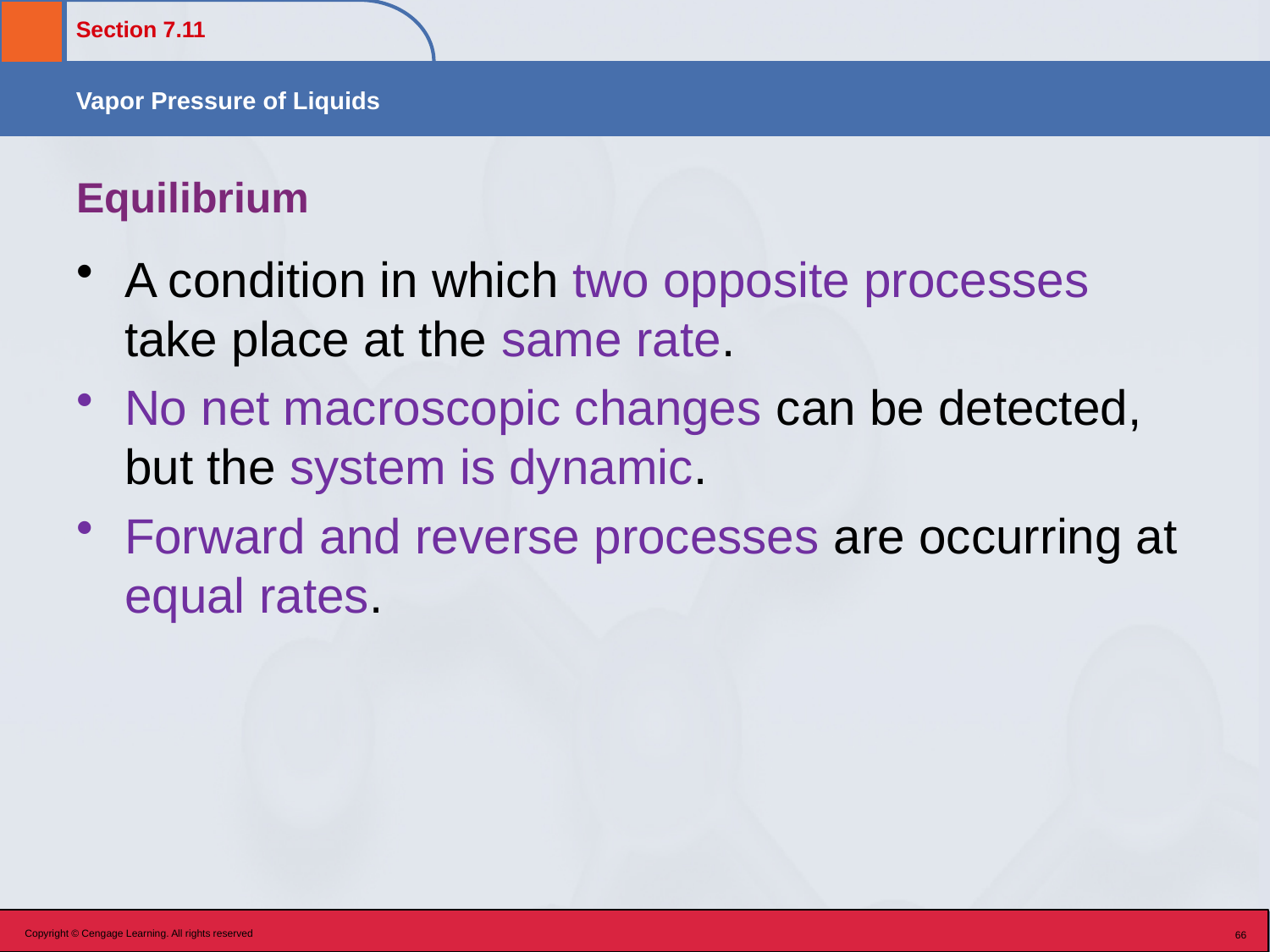

# Equilibrium
A condition in which two opposite processes take place at the same rate.
No net macroscopic changes can be detected, but the system is dynamic.
Forward and reverse processes are occurring at equal rates.

Copyright © Cengage Learning. All rights reserved
66